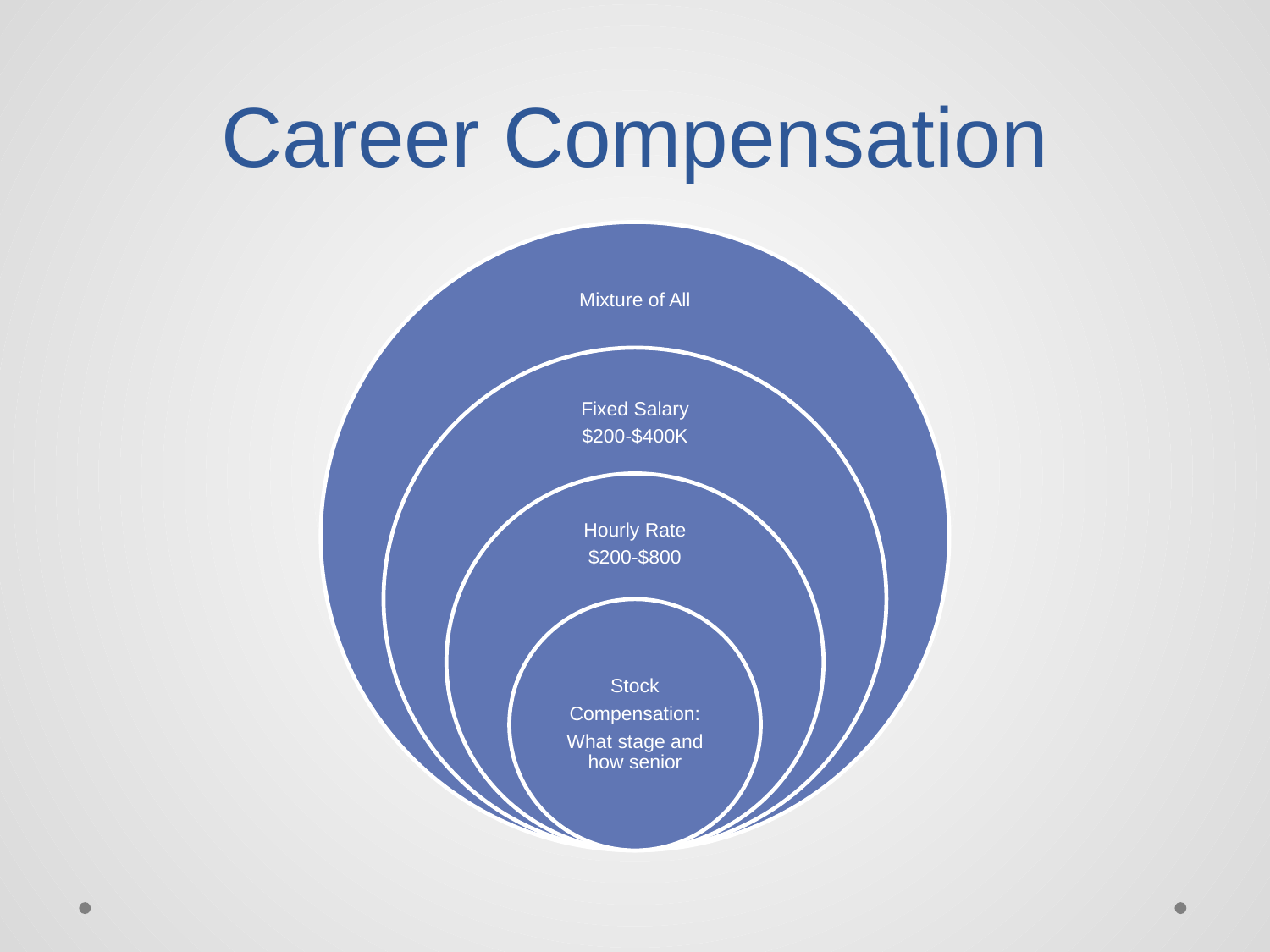

# Career Compensation
Mixture of All
Fixed Salary
$200-$400K
Hourly Rate
$200-$800
Stock
Compensation:
What stage and how senior